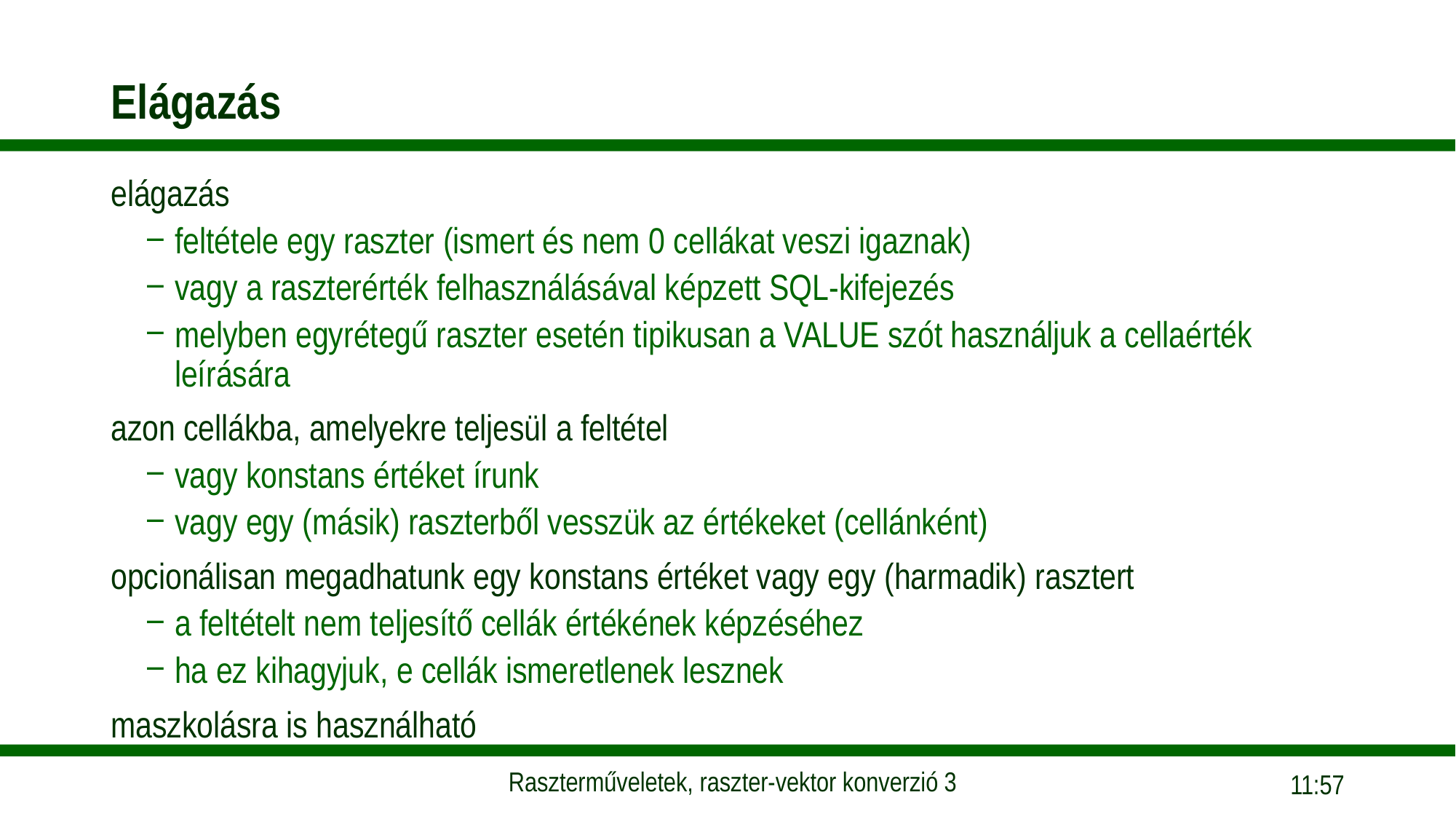

# Elágazás
elágazás
feltétele egy raszter (ismert és nem 0 cellákat veszi igaznak)
vagy a raszterérték felhasználásával képzett SQL-kifejezés
melyben egyrétegű raszter esetén tipikusan a VALUE szót használjuk a cellaérték leírására
azon cellákba, amelyekre teljesül a feltétel
vagy konstans értéket írunk
vagy egy (másik) raszterből vesszük az értékeket (cellánként)
opcionálisan megadhatunk egy konstans értéket vagy egy (harmadik) rasztert
a feltételt nem teljesítő cellák értékének képzéséhez
ha ez kihagyjuk, e cellák ismeretlenek lesznek
maszkolásra is használható

11:57